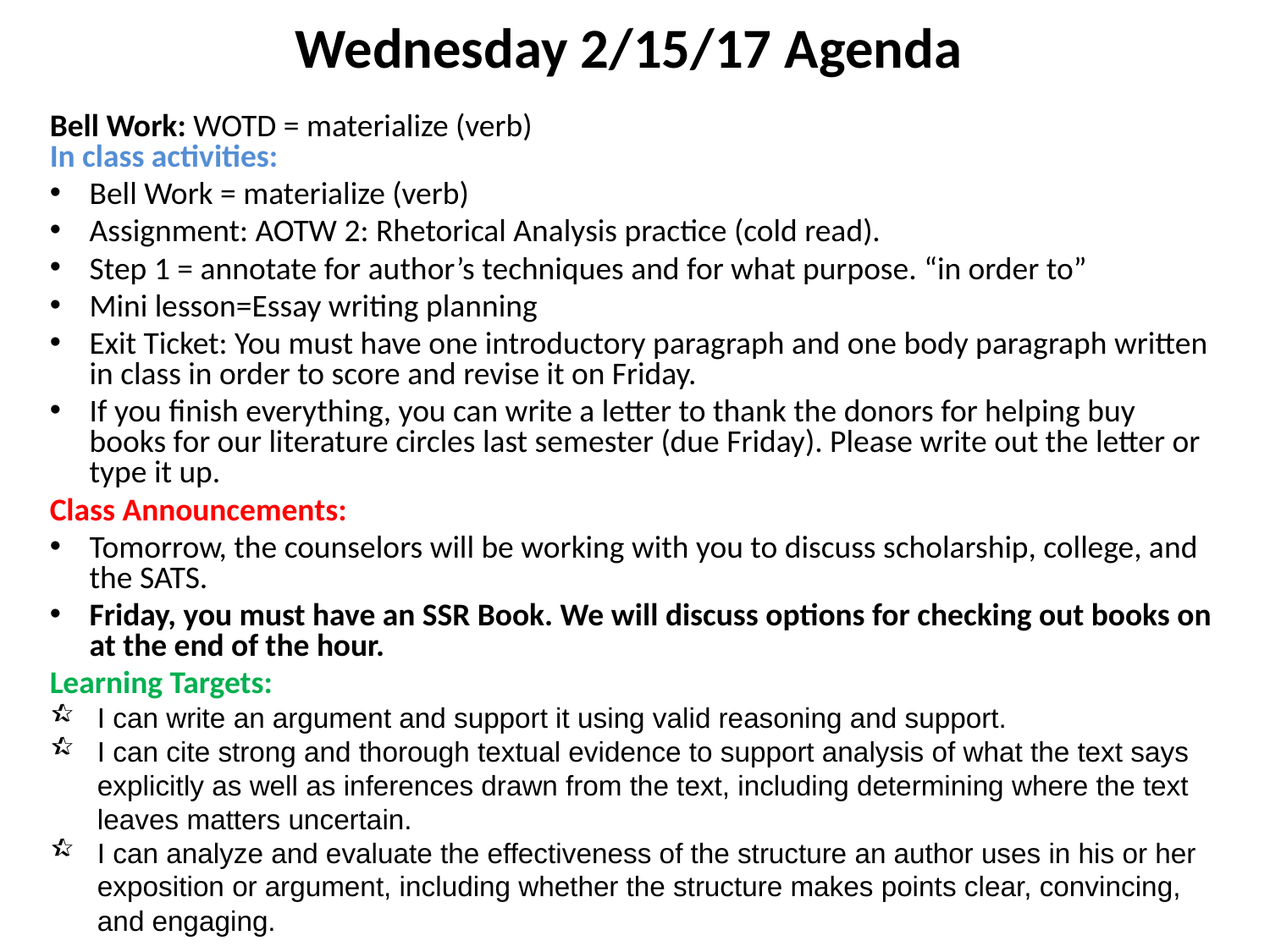

Wednesday 2/15/17 Agenda
Bell Work: WOTD = materialize (verb)
In class activities:
Bell Work = materialize (verb)
Assignment: AOTW 2: Rhetorical Analysis practice (cold read).
Step 1 = annotate for author’s techniques and for what purpose. “in order to”
Mini lesson=Essay writing planning
Exit Ticket: You must have one introductory paragraph and one body paragraph written in class in order to score and revise it on Friday.
If you finish everything, you can write a letter to thank the donors for helping buy books for our literature circles last semester (due Friday). Please write out the letter or type it up.
Class Announcements:
Tomorrow, the counselors will be working with you to discuss scholarship, college, and the SATS.
Friday, you must have an SSR Book. We will discuss options for checking out books on at the end of the hour.
Learning Targets:
I can write an argument and support it using valid reasoning and support.
I can cite strong and thorough textual evidence to support analysis of what the text says explicitly as well as inferences drawn from the text, including determining where the text leaves matters uncertain.
I can analyze and evaluate the effectiveness of the structure an author uses in his or her exposition or argument, including whether the structure makes points clear, convincing, and engaging.